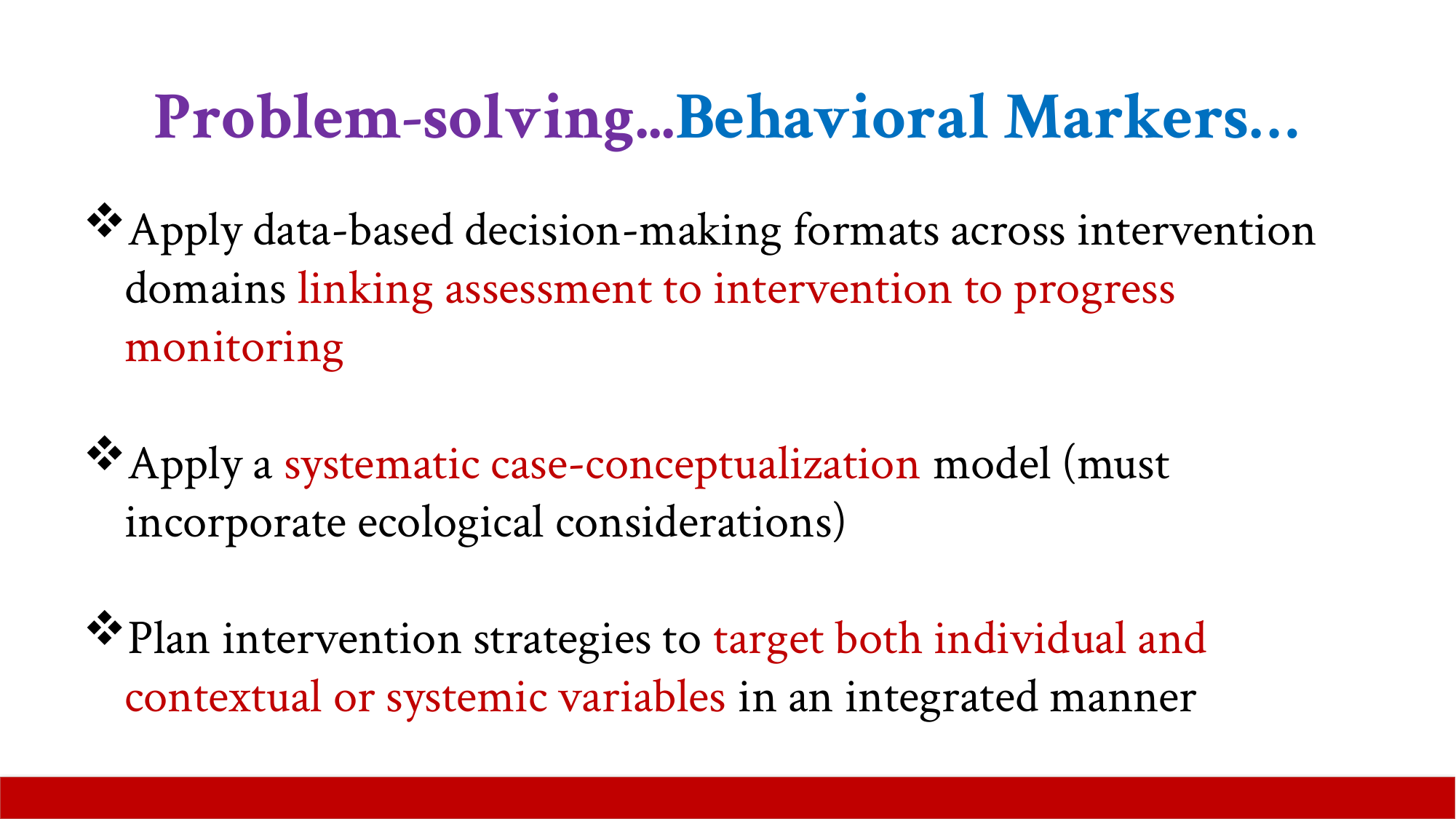

# Problem-solving...Behavioral Markers…
Apply data-based decision-making formats across intervention domains linking assessment to intervention to progress monitoring

Apply a systematic case-conceptualization model (must incorporate ecological considerations)

Plan intervention strategies to target both individual and contextual or systemic variables in an integrated manner